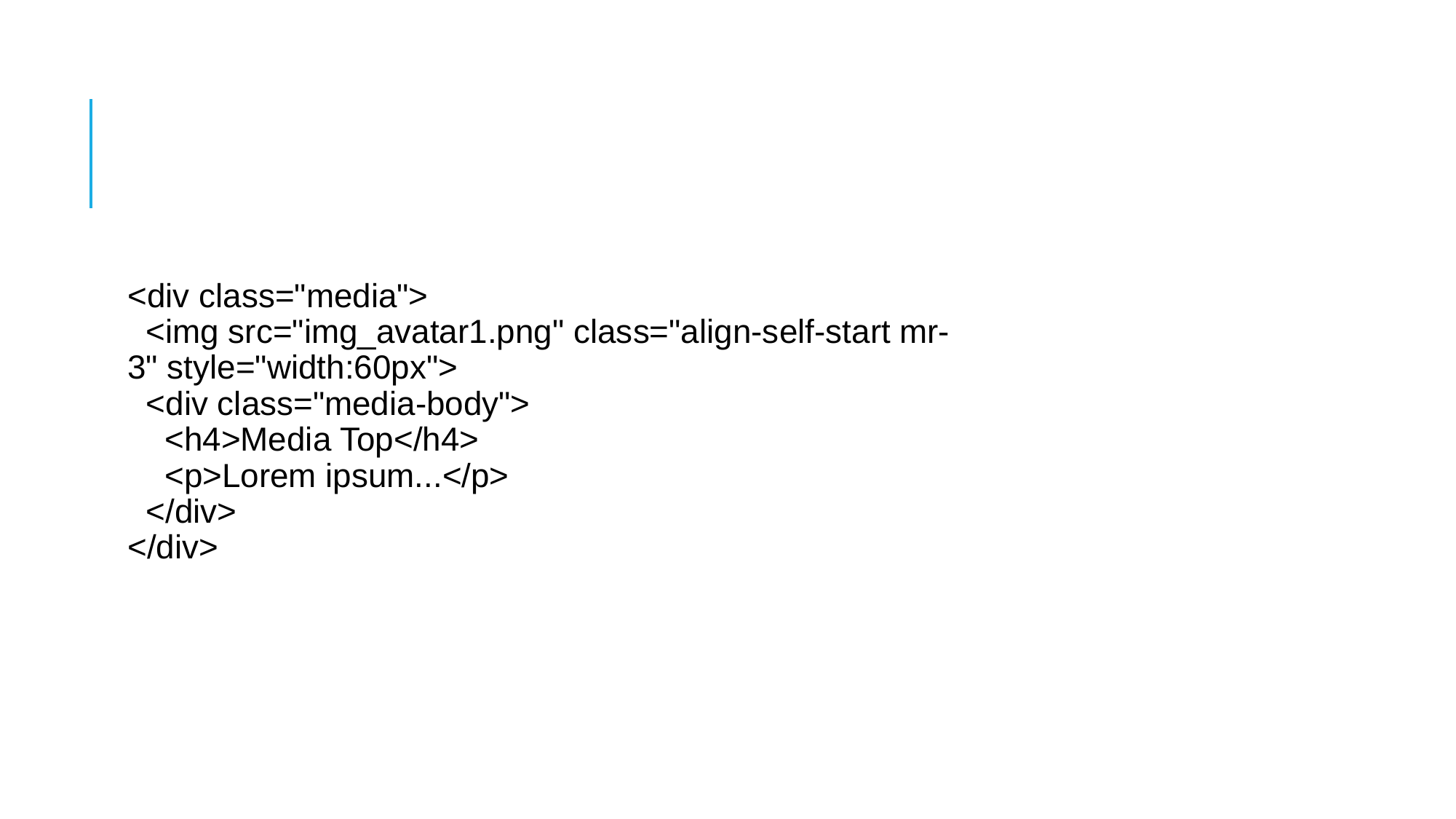

#
<div class="media">
  <img src="img_avatar1.png" class="align-self-start mr-3" style="width:60px">
  <div class="media-body">
    <h4>Media Top</h4>
    <p>Lorem ipsum...</p>
  </div>
</div>